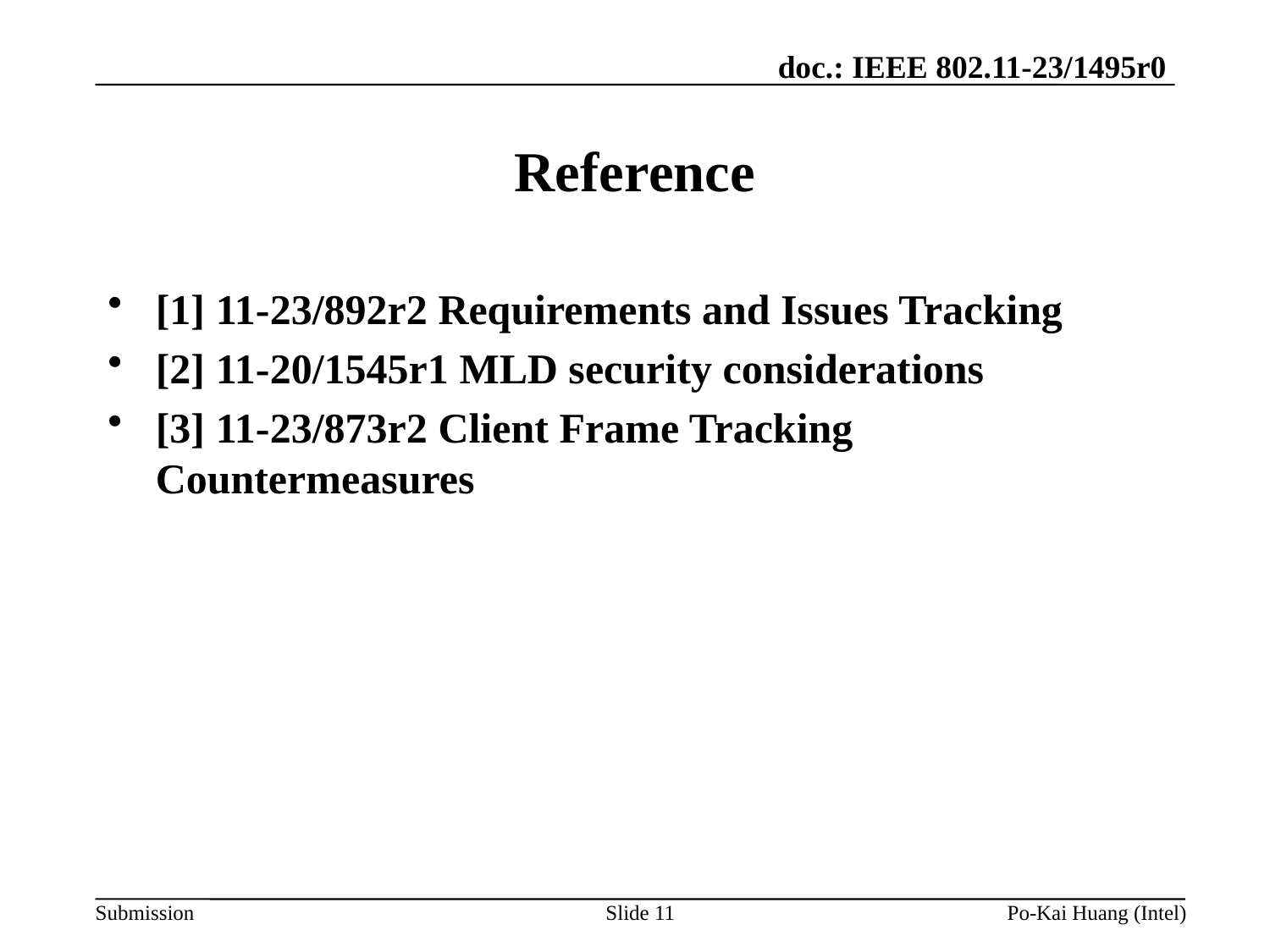

# Reference
[1] 11-23/892r2 Requirements and Issues Tracking
[2] 11-20/1545r1 MLD security considerations
[3] 11-23/873r2 Client Frame Tracking Countermeasures
Slide 11
Po-Kai Huang (Intel)